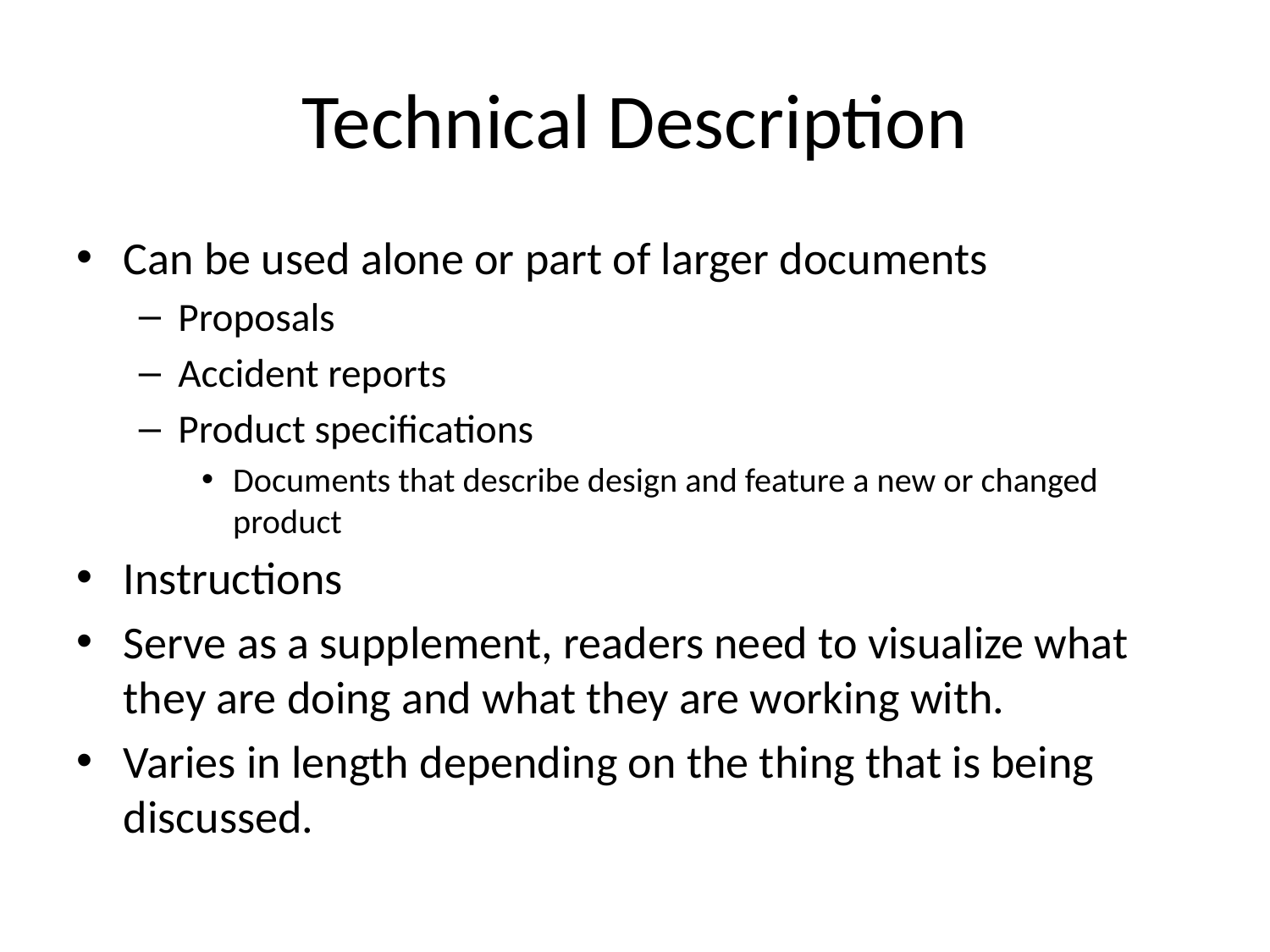

# Technical Description
Can be used alone or part of larger documents
Proposals
Accident reports
Product specifications
Documents that describe design and feature a new or changed product
Instructions
Serve as a supplement, readers need to visualize what they are doing and what they are working with.
Varies in length depending on the thing that is being discussed.